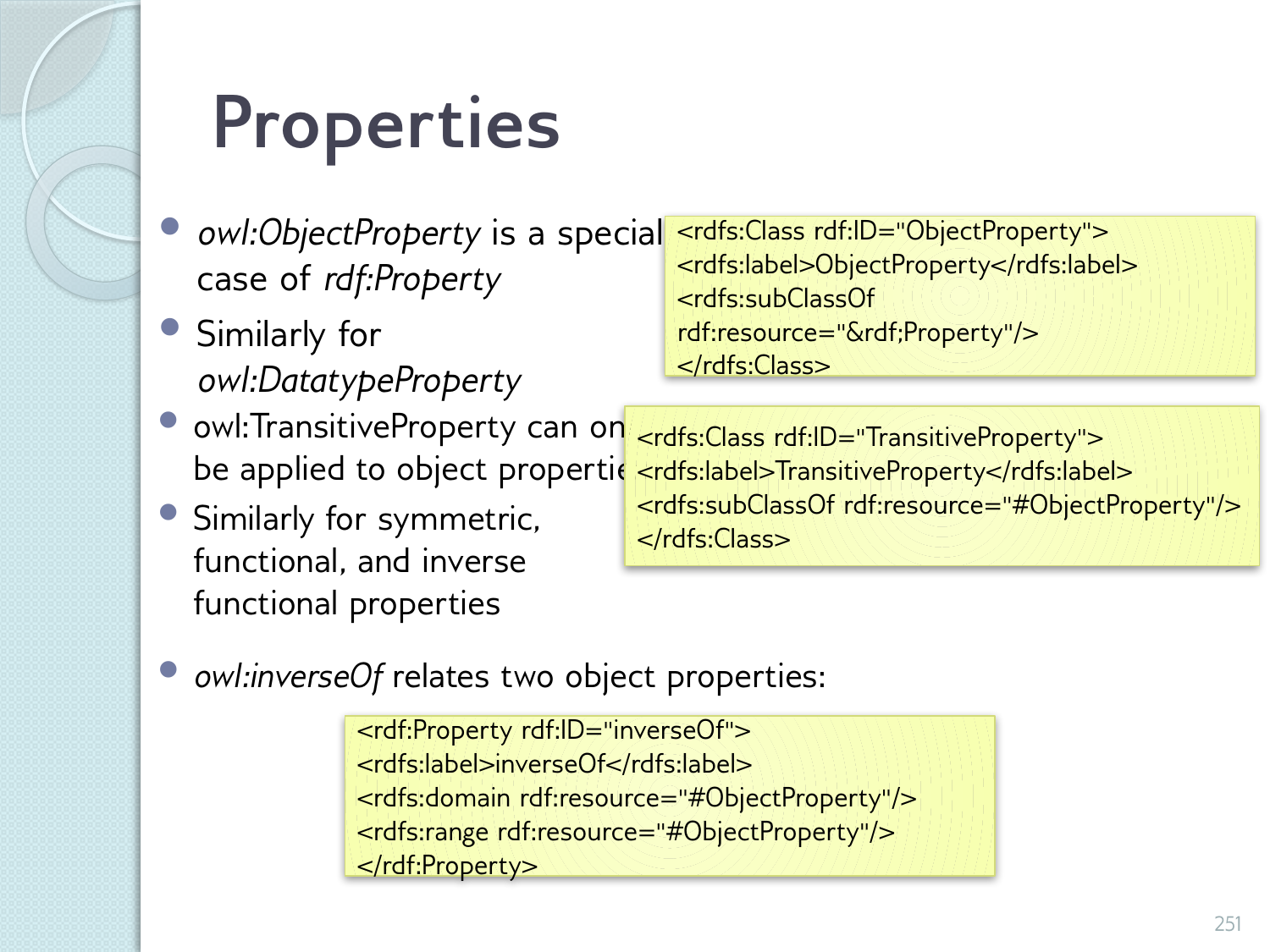

# Properties
owl:ObjectProperty is a special case of rdf:Property
Similarly for owl:DatatypeProperty
<rdfs:Class rdf:ID="ObjectProperty">
<rdfs:label>ObjectProperty</rdfs:label>
<rdfs:subClassOf rdf:resource="&rdf;Property"/>
</rdfs:Class>
owl:TransitiveProperty can only be applied to object properties
Similarly for symmetric, functional, and inverse functional properties
<rdfs:Class rdf:ID="TransitiveProperty">
<rdfs:label>TransitiveProperty</rdfs:label>
<rdfs:subClassOf rdf:resource="#ObjectProperty"/>
</rdfs:Class>
owl:inverseOf relates two object properties:
<rdf:Property rdf:ID="inverseOf">
<rdfs:label>inverseOf</rdfs:label>
<rdfs:domain rdf:resource="#ObjectProperty"/>
<rdfs:range rdf:resource="#ObjectProperty"/>
</rdf:Property>
251